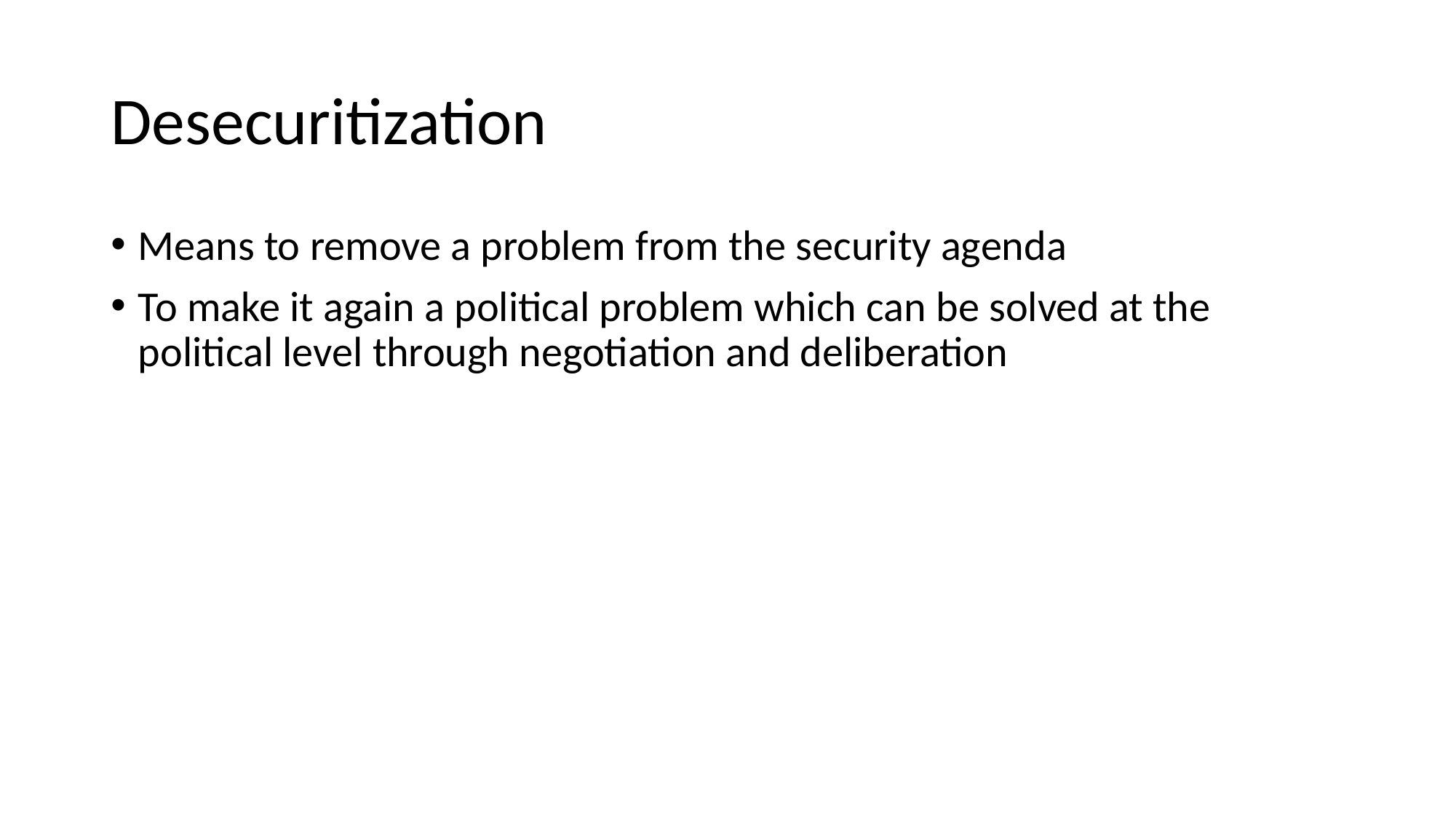

# Desecuritization
Means to remove a problem from the security agenda
To make it again a political problem which can be solved at the political level through negotiation and deliberation